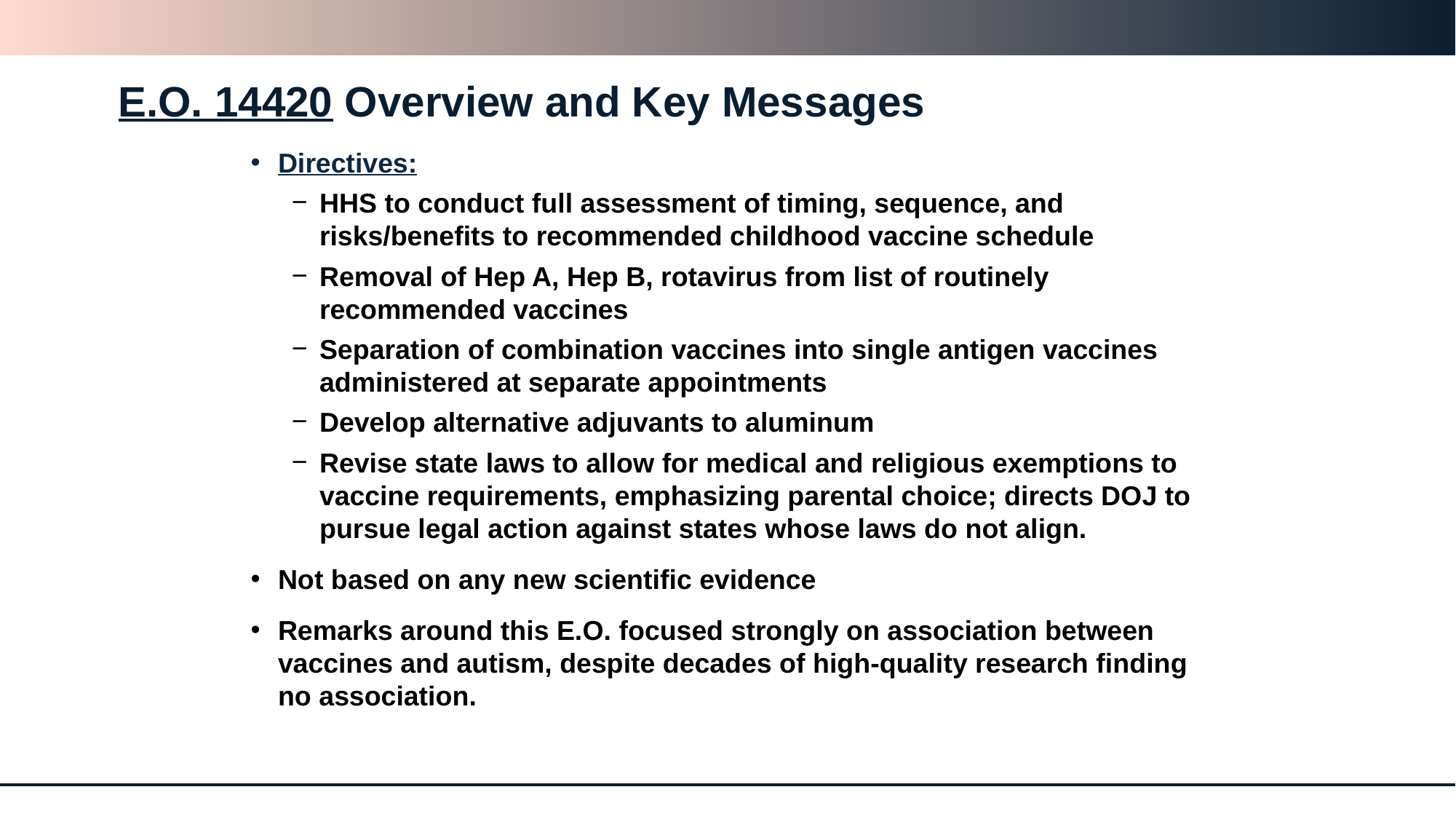

# E.O. 14420 Overview and Key Messages
Directives:
HHS to conduct full assessment of timing, sequence, and risks/benefits to recommended childhood vaccine schedule
Removal of Hep A, Hep B, rotavirus from list of routinely recommended vaccines
Separation of combination vaccines into single antigen vaccines administered at separate appointments
Develop alternative adjuvants to aluminum
Revise state laws to allow for medical and religious exemptions to vaccine requirements, emphasizing parental choice; directs DOJ to pursue legal action against states whose laws do not align.
Not based on any new scientific evidence
Remarks around this E.O. focused strongly on association between vaccines and autism, despite decades of high-quality research finding no association.